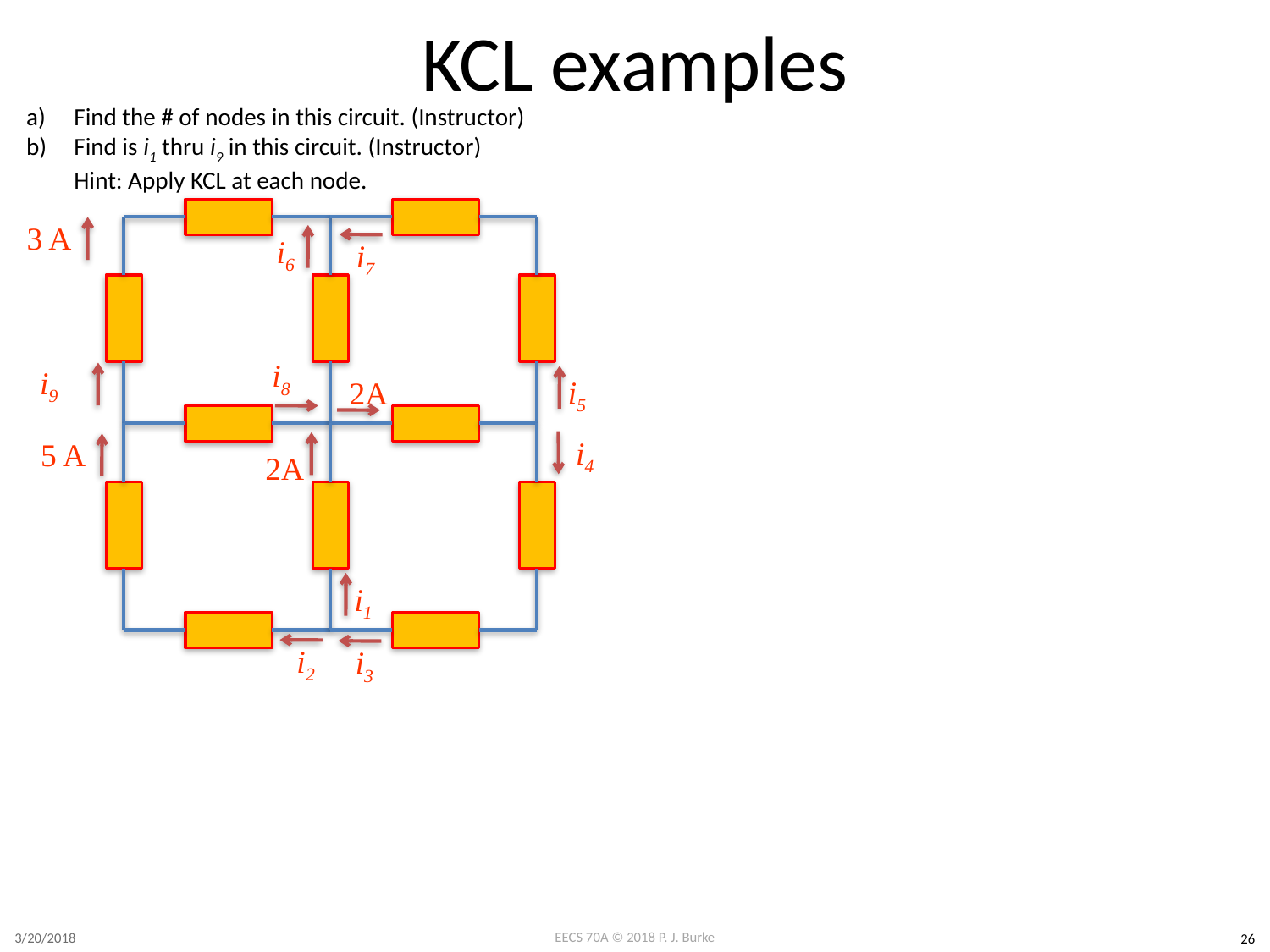

# KCL examples
Find the # of nodes in this circuit. (Instructor)
Find is i1 thru i9 in this circuit. (Instructor)
Hint: Apply KCL at each node.

3 A
i6

i7

i8
i9
i5
2A
i4

5 A
2A

i1
i2
i3
3/20/2018